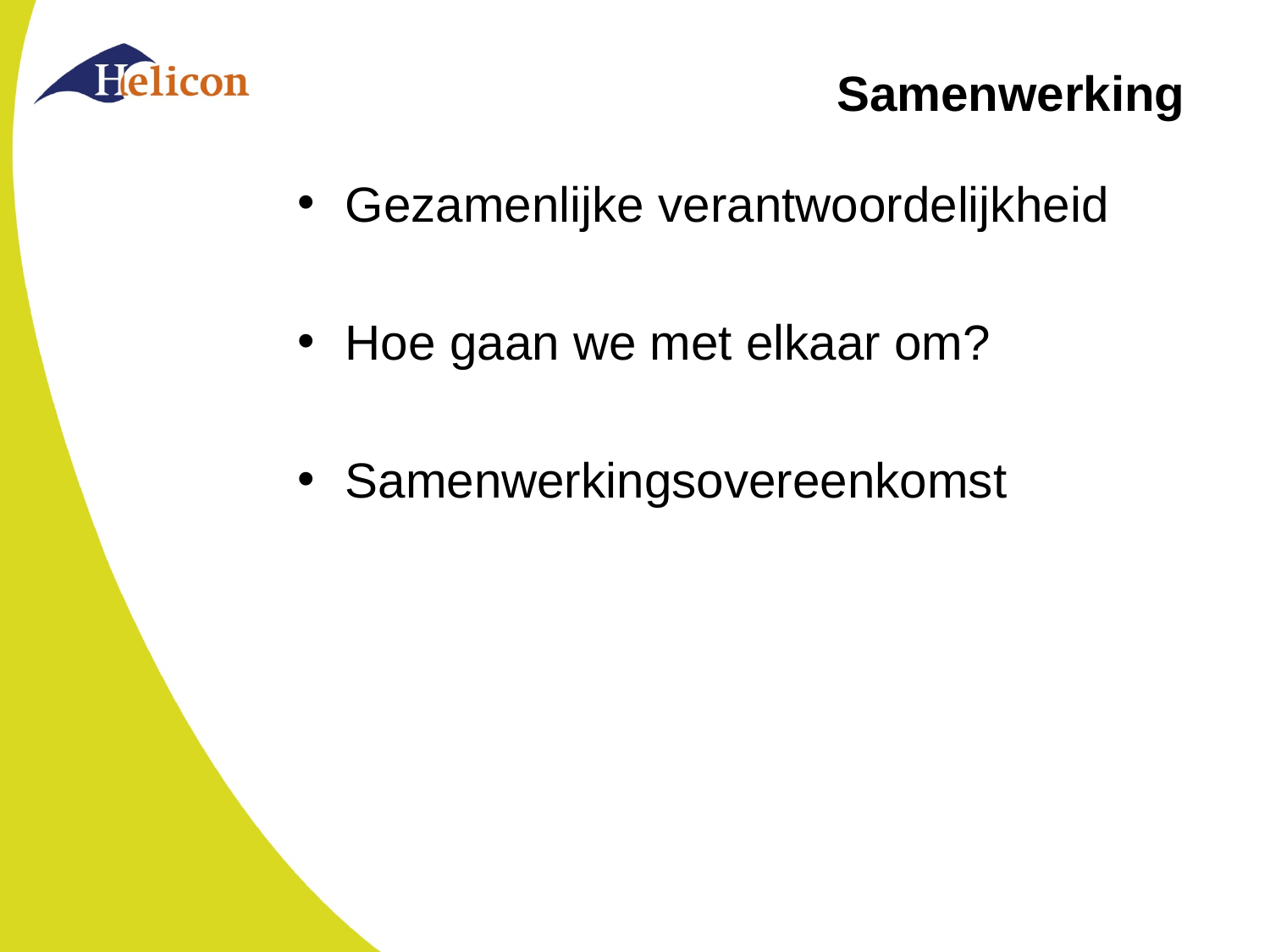

# Samenwerking
Gezamenlijke verantwoordelijkheid

Hoe gaan we met elkaar om?

Samenwerkingsovereenkomst